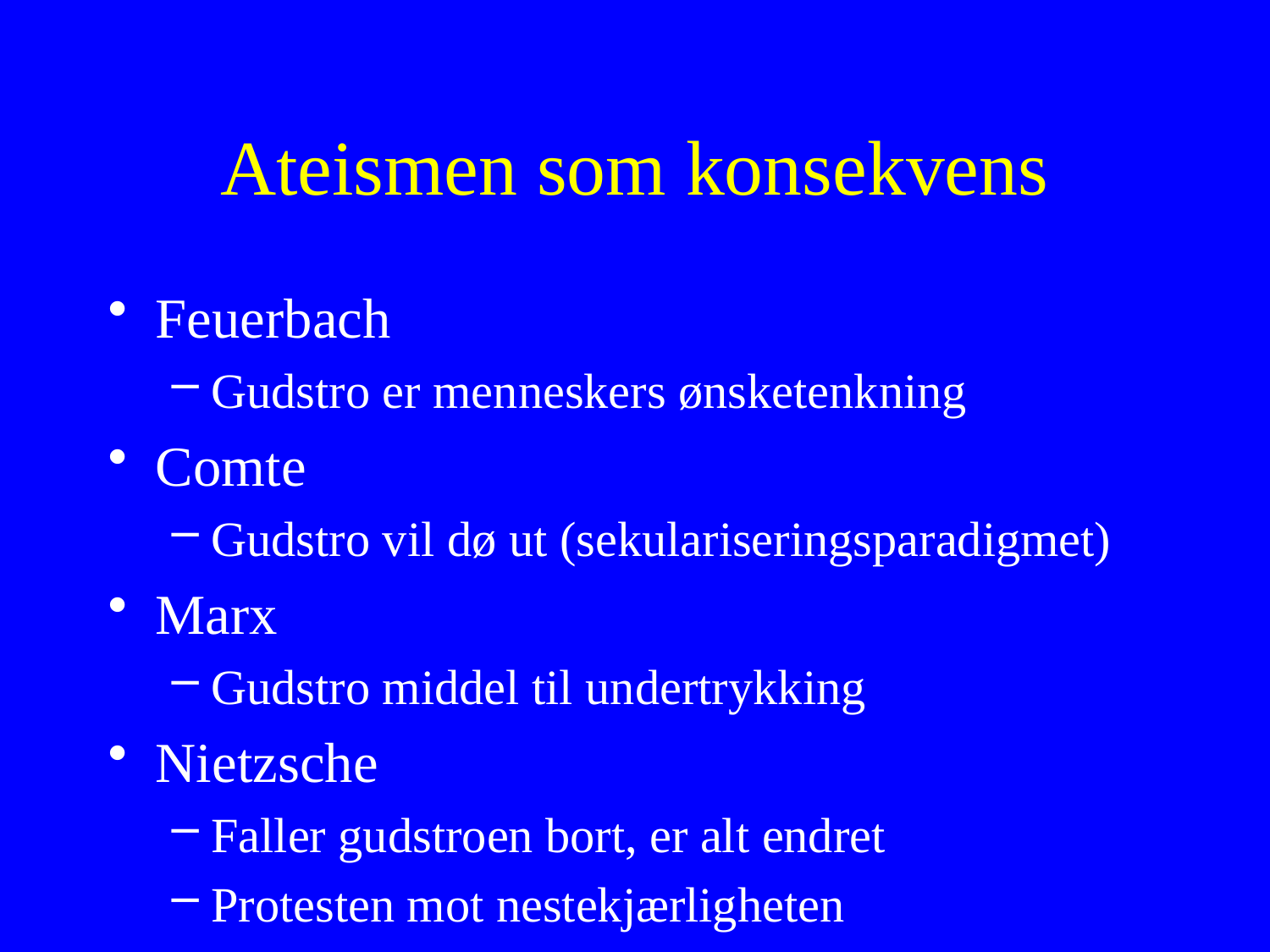

# Ateismen som konsekvens
Feuerbach
Gudstro er menneskers ønsketenkning
Comte
Gudstro vil dø ut (sekulariseringsparadigmet)
Marx
Gudstro middel til undertrykking
Nietzsche
Faller gudstroen bort, er alt endret
Protesten mot nestekjærligheten